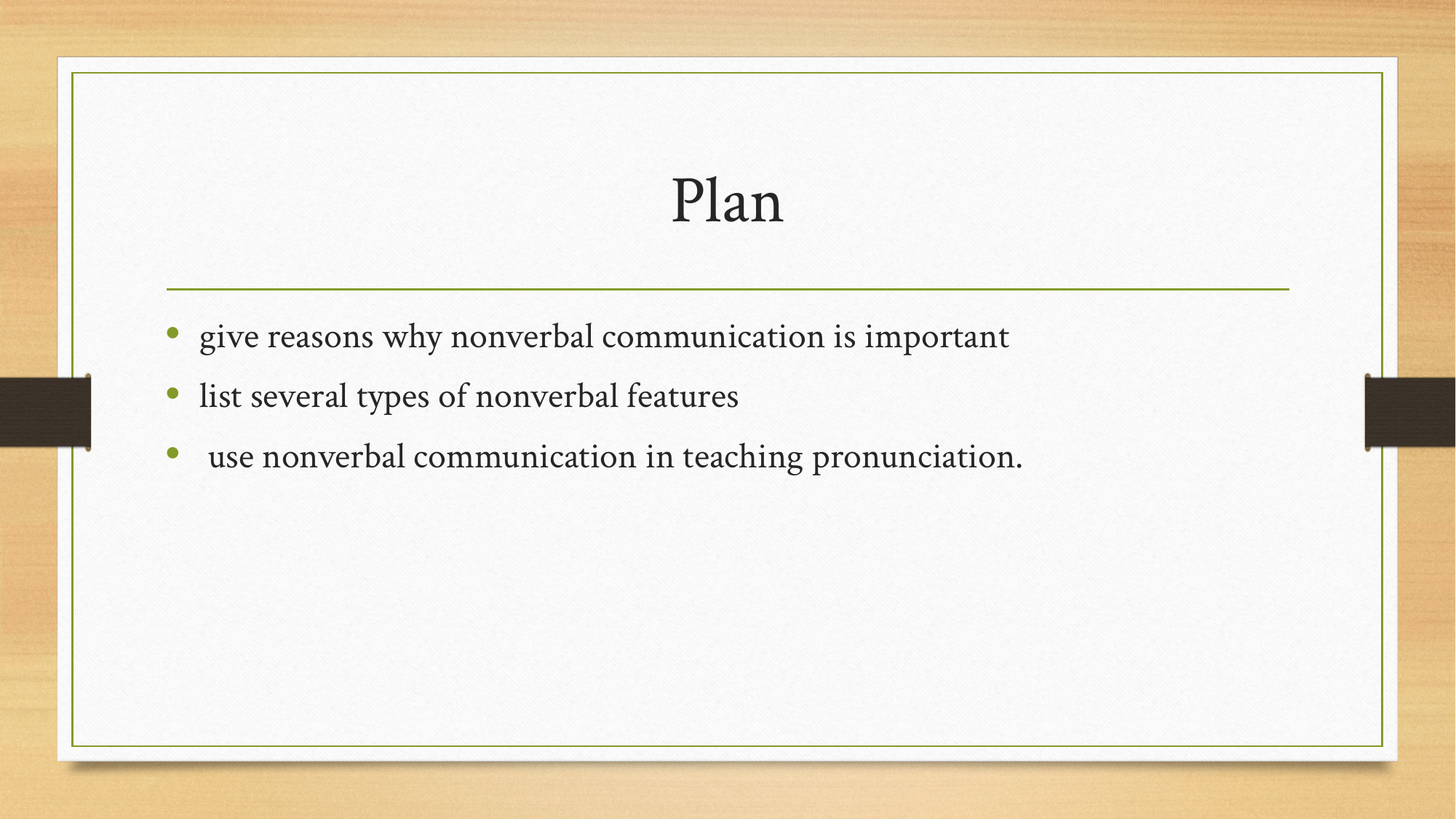

# Plan
give reasons why nonverbal communication is important
list several types of nonverbal features
 use nonverbal communication in teaching pronunciation.